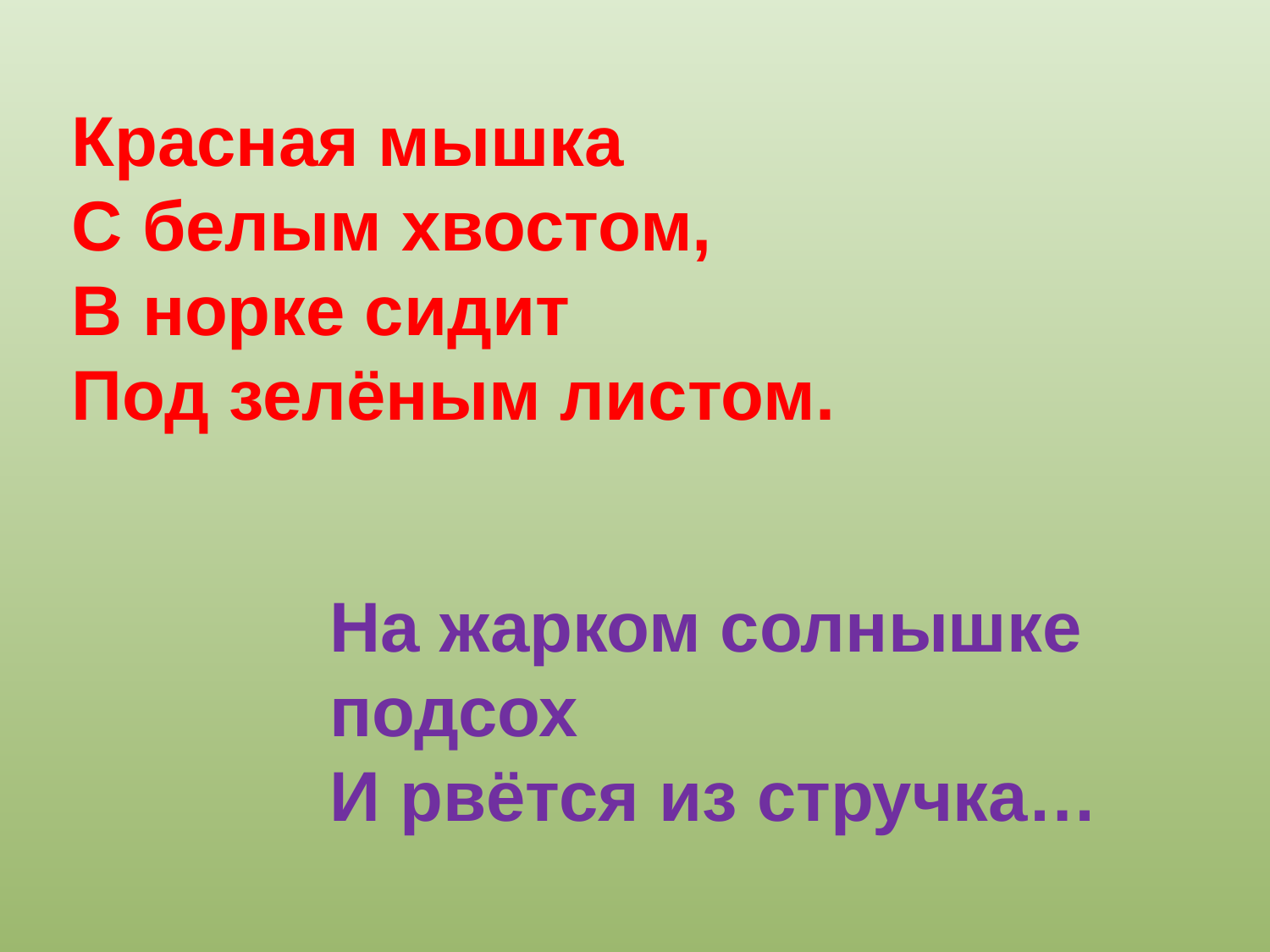

Красная мышка
С белым хвостом,
В норке сидит
Под зелёным листом.
На жарком солнышке подсох
И рвётся из стручка…